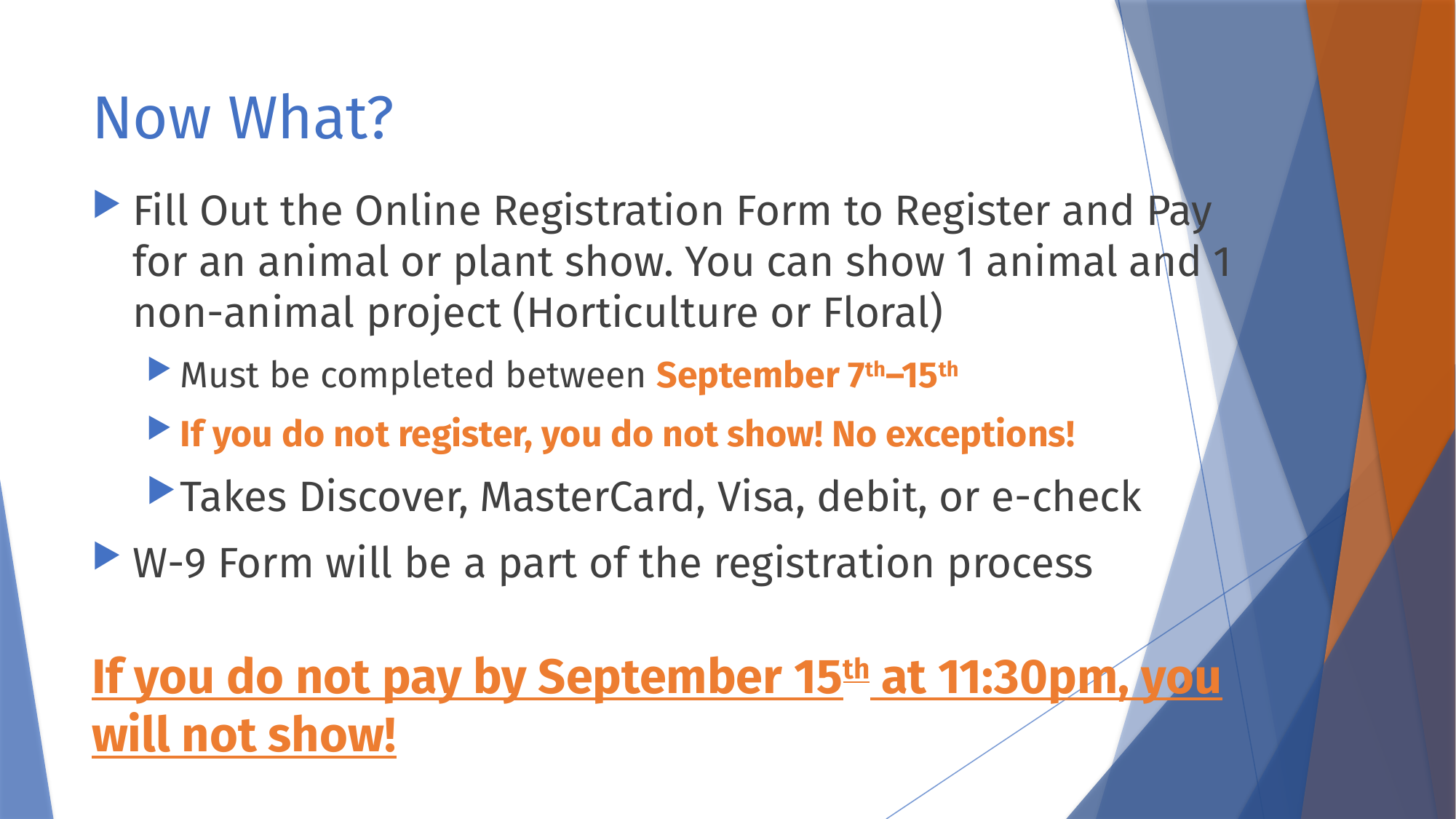

# Now What?
Fill Out the Online Registration Form to Register and Pay for an animal or plant show. You can show 1 animal and 1 non-animal project (Horticulture or Floral)
Must be completed between September 7th–15th
If you do not register, you do not show! No exceptions!
Takes Discover, MasterCard, Visa, debit, or e-check
W-9 Form will be a part of the registration process

If you do not pay by September 15th at 11:30pm, you will not show!